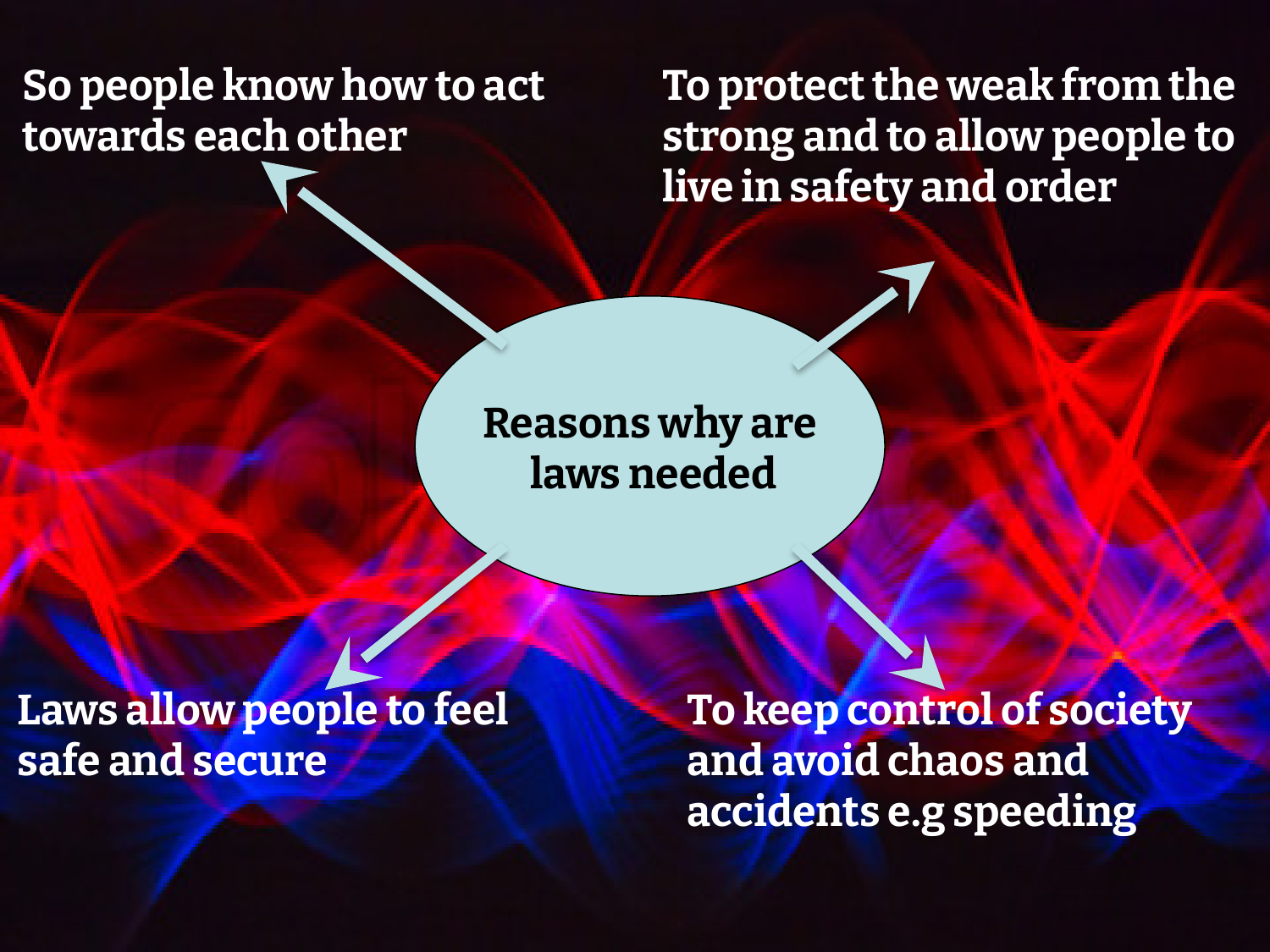

So people know how to act towards each other
To protect the weak from the strong and to allow people to live in safety and order

Reasons why are
 laws needed

Laws allow people to feel safe and secure
To keep control of society and avoid chaos and accidents e.g speeding